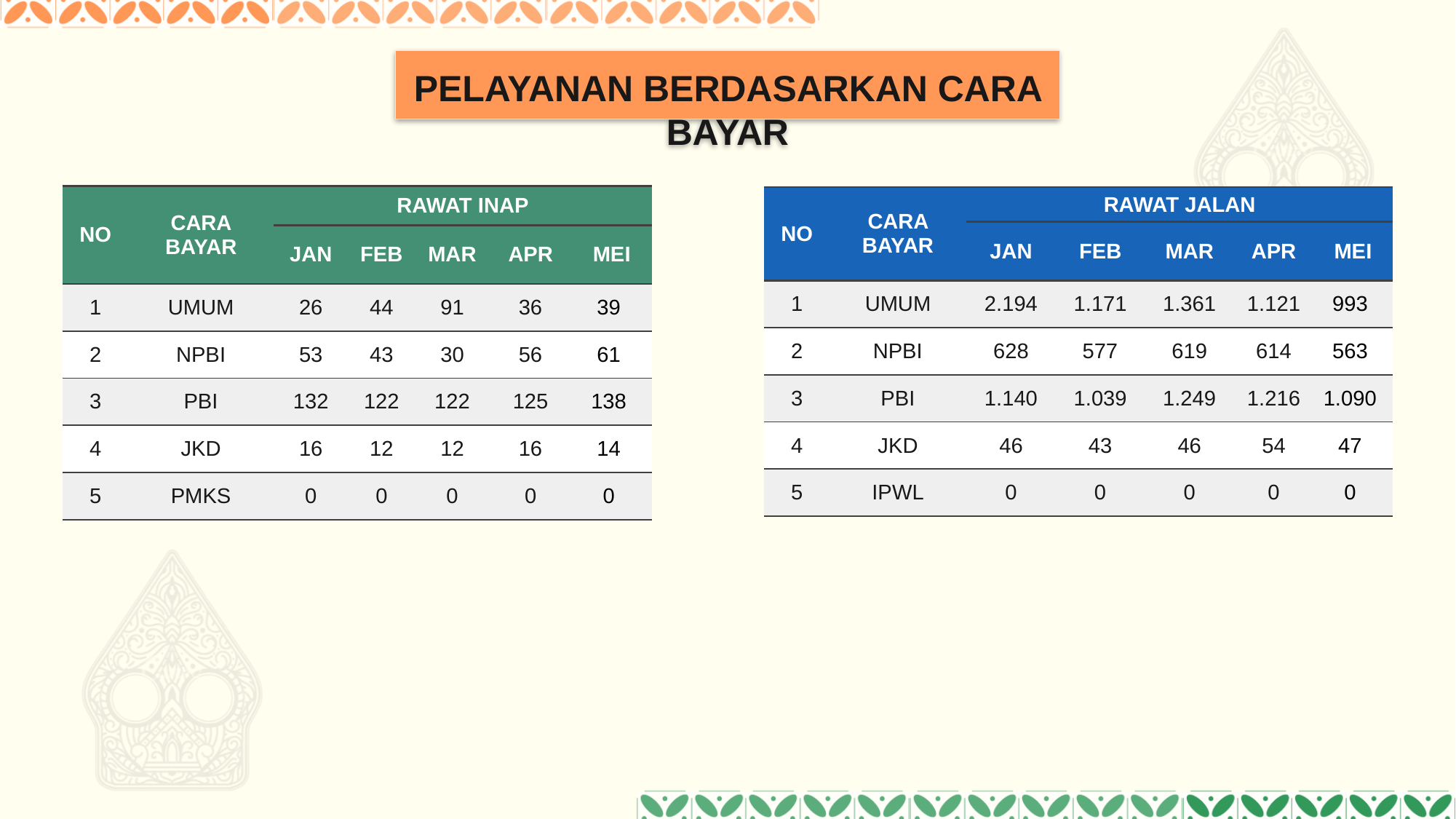

# PELAYANAN BERDASARKAN CARA BAYAR
| NO | CARA BAYAR | RAWAT INAP |  |  |  |  |
| --- | --- | --- | --- | --- | --- | --- |
|  |  | JAN | FEB | MAR | APR | MEI |
| 1 | UMUM | 26 | 44 | 91 | 36 | 39 |
| 2 | NPBI | 53 | 43 | 30 | 56 | 61 |
| 3 | PBI | 132 | 122 | 122 | 125 | 138 |
| 4 | JKD | 16 | 12 | 12 | 16 | 14 |
| 5 | PMKS | 0 | 0 | 0 | 0 | 0 |
| NO | CARA BAYAR | RAWAT JALAN |  |  |  |  |
| --- | --- | --- | --- | --- | --- | --- |
|  |  | JAN | FEB | MAR | APR | MEI |
| 1 | UMUM | 2.194 | 1.171 | 1.361 | 1.121 | 993 |
| 2 | NPBI | 628 | 577 | 619 | 614 | 563 |
| 3 | PBI | 1.140 | 1.039 | 1.249 | 1.216 | 1.090 |
| 4 | JKD | 46 | 43 | 46 | 54 | 47 |
| 5 | IPWL | 0 | 0 | 0 | 0 | 0 |